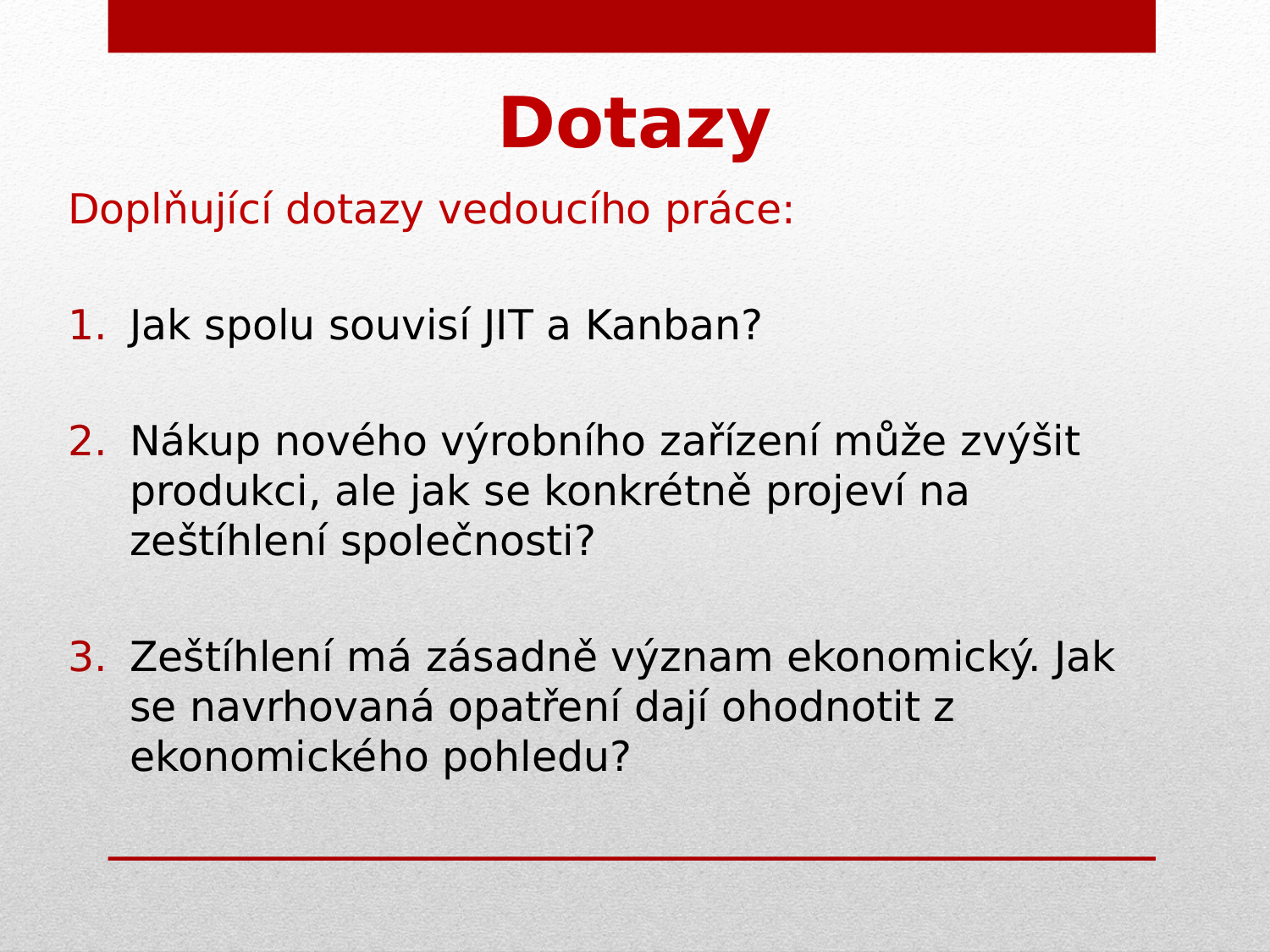

# Dotazy
Doplňující dotazy vedoucího práce:

Jak spolu souvisí JIT a Kanban?

Nákup nového výrobního zařízení může zvýšit produkci, ale jak se konkrétně projeví na zeštíhlení společnosti?

Zeštíhlení má zásadně význam ekonomický. Jak se navrhovaná opatření dají ohodnotit z ekonomického pohledu?